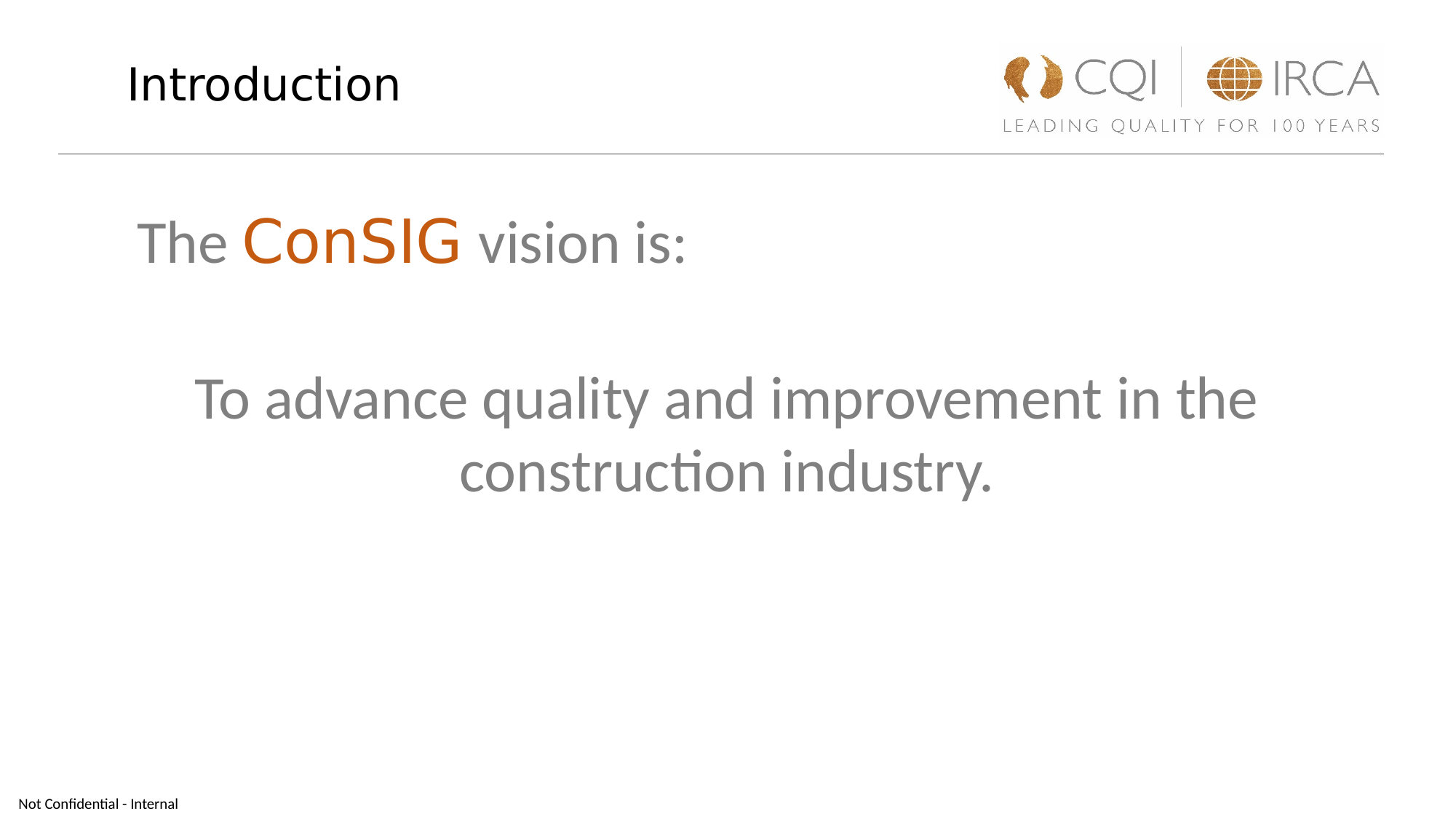

Introduction
The ConSIG vision is:

To advance quality and improvement in the construction industry.